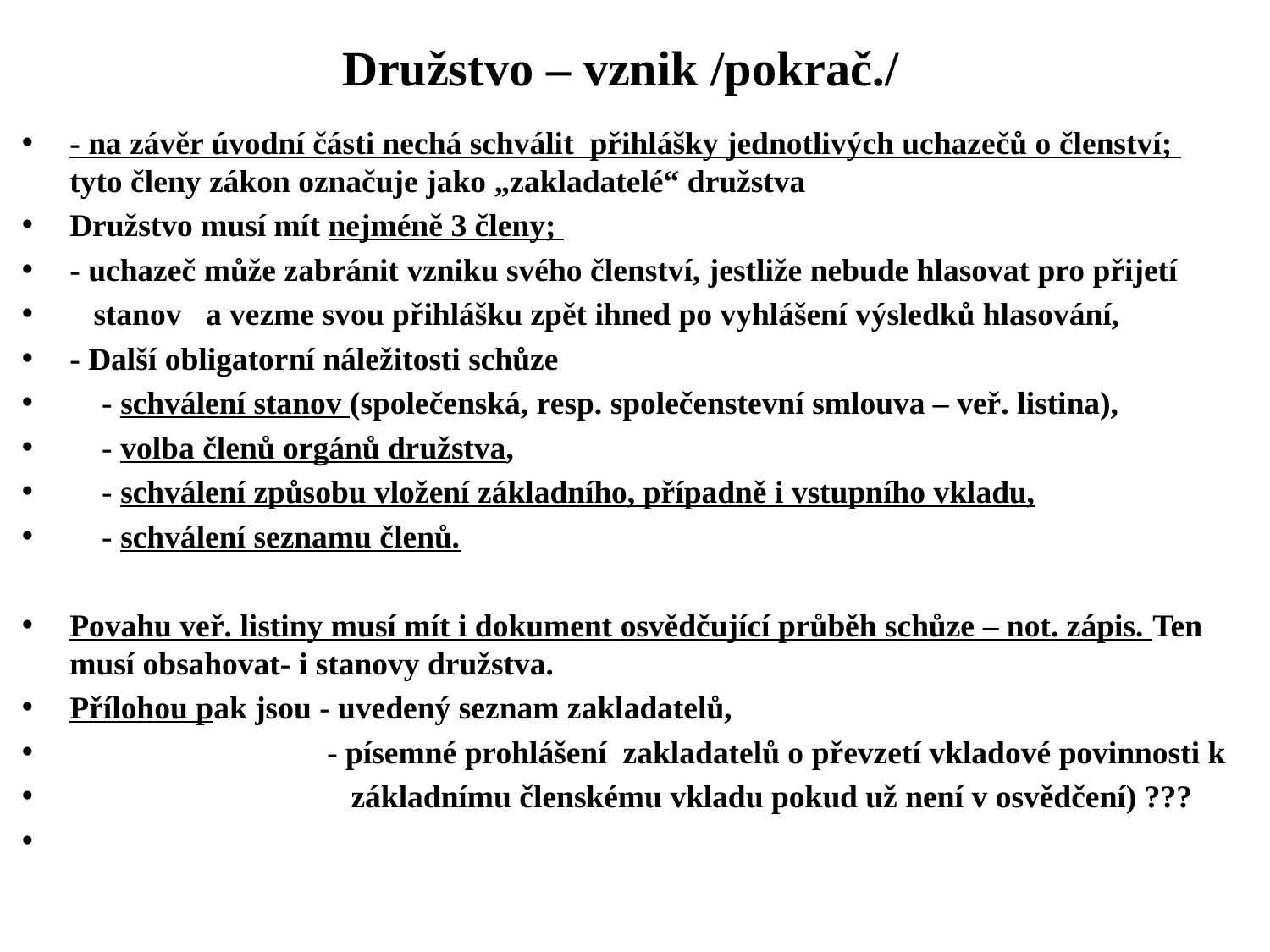

# Družstvo – vznik /pokrač./
- na závěr úvodní části nechá schválit  přihlášky jednotlivých uchazečů o členství;  tyto členy zákon označuje jako „zakladatelé“ družstva
Družstvo musí mít nejméně 3 členy;
- uchazeč může zabránit vzniku svého členství, jestliže nebude hlasovat pro přijetí
   stanov   a vezme svou přihlášku zpět ihned po vyhlášení výsledků hlasování,
- Další obligatorní náležitosti schůze
    - schválení stanov (společenská, resp. společenstevní smlouva – veř. listina),
    - volba členů orgánů družstva,
    - schválení způsobu vložení základního, případně i vstupního vkladu,
    - schválení seznamu členů.

Povahu veř. listiny musí mít i dokument osvědčující průběh schůze – not. zápis. Ten musí obsahovat- i stanovy družstva.
Přílohou pak jsou - uvedený seznam zakladatelů,
                                - písemné prohlášení  zakladatelů o převzetí vkladové povinnosti k
                                   základnímu členskému vkladu pokud už není v osvědčení) ???